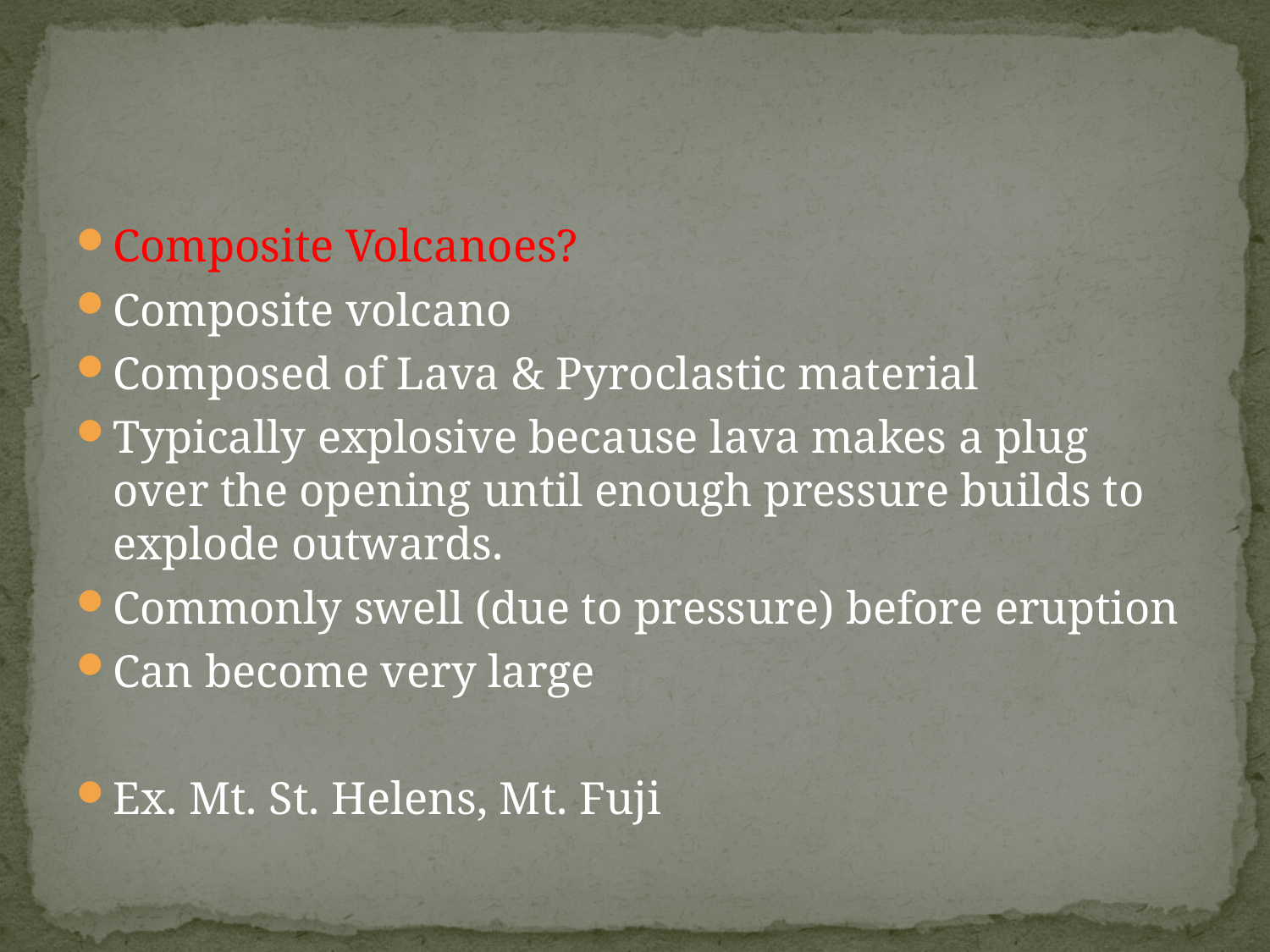

#
Composite Volcanoes?
Composite volcano
Composed of Lava & Pyroclastic material
Typically explosive because lava makes a plug over the opening until enough pressure builds to explode outwards.
Commonly swell (due to pressure) before eruption
Can become very large

Ex. Mt. St. Helens, Mt. Fuji